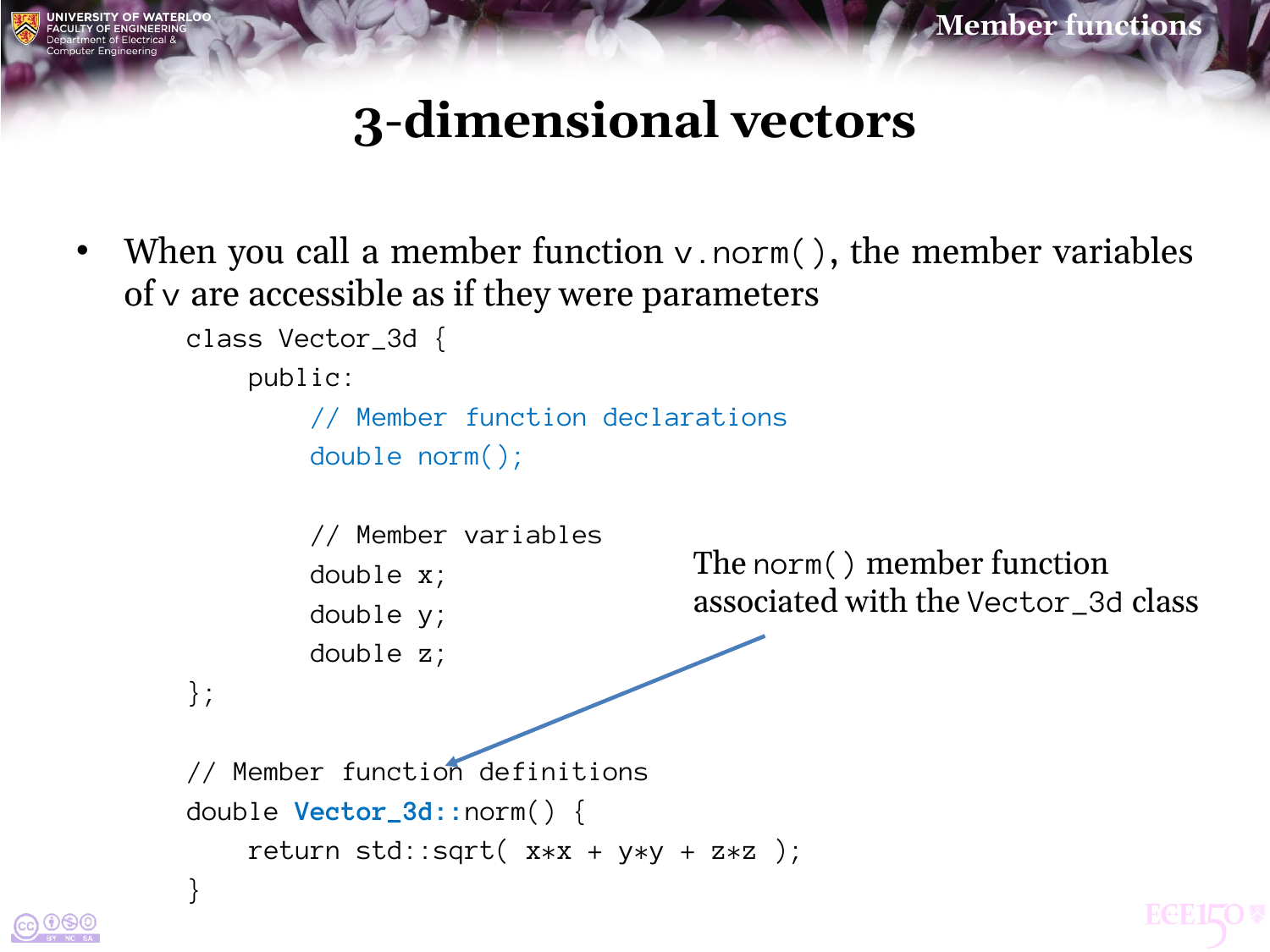

# 3-dimensional vectors
When you call a member function v.norm(), the member variables of v are accessible as if they were parameters
class Vector_3d {
    public:
        // Member function declarations
        double norm();

        // Member variables
        double x;
        double y;
        double z;
};

// Member function definitions
double Vector_3d::norm() {
    return std::sqrt( x*x + y*y + z*z );
}
The norm() member function
associated with the Vector_3d class